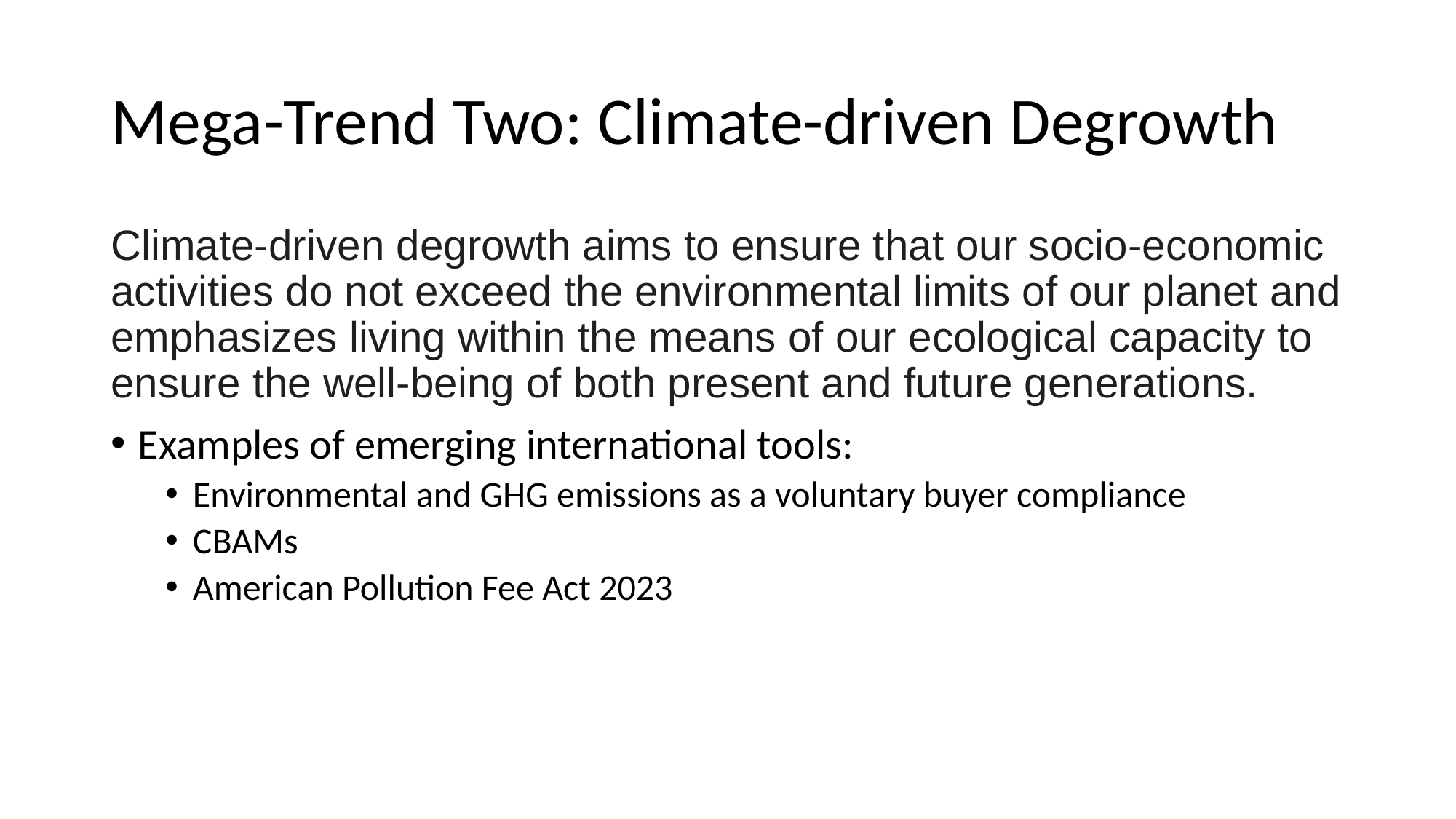

# Mega-Trend Two: Climate-driven Degrowth
Climate-driven degrowth aims to ensure that our socio-economic activities do not exceed the environmental limits of our planet and emphasizes living within the means of our ecological capacity to ensure the well-being of both present and future generations.
Examples of emerging international tools:
Environmental and GHG emissions as a voluntary buyer compliance
CBAMs
American Pollution Fee Act 2023